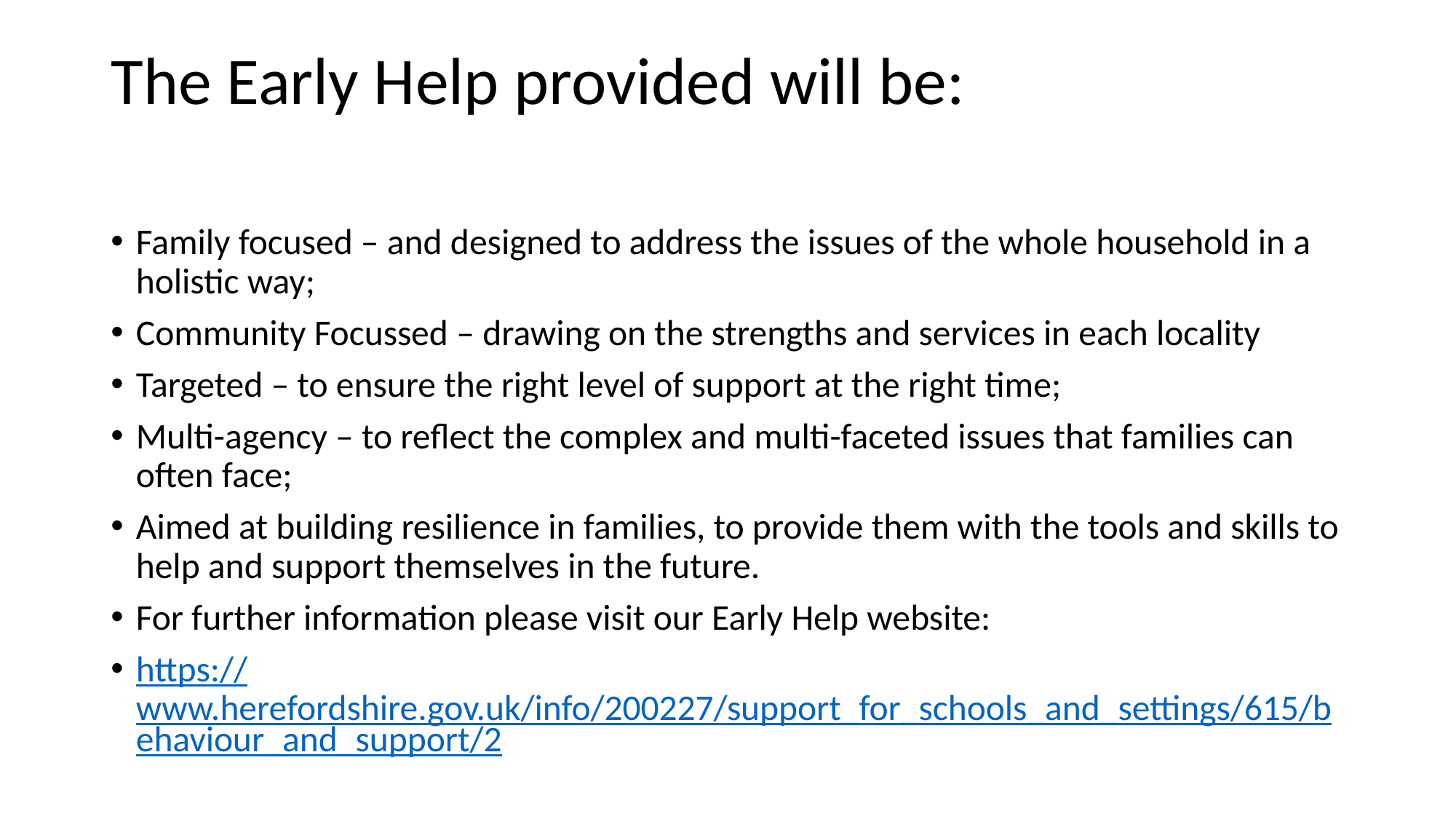

# The Early Help provided will be:
Family focused – and designed to address the issues of the whole household in a holistic way;
Community Focussed – drawing on the strengths and services in each locality
Targeted – to ensure the right level of support at the right time;
Multi-agency – to reflect the complex and multi-faceted issues that families can often face;
Aimed at building resilience in families, to provide them with the tools and skills to help and support themselves in the future.
For further information please visit our Early Help website:
https://www.herefordshire.gov.uk/info/200227/support_for_schools_and_settings/615/behaviour_and_support/2